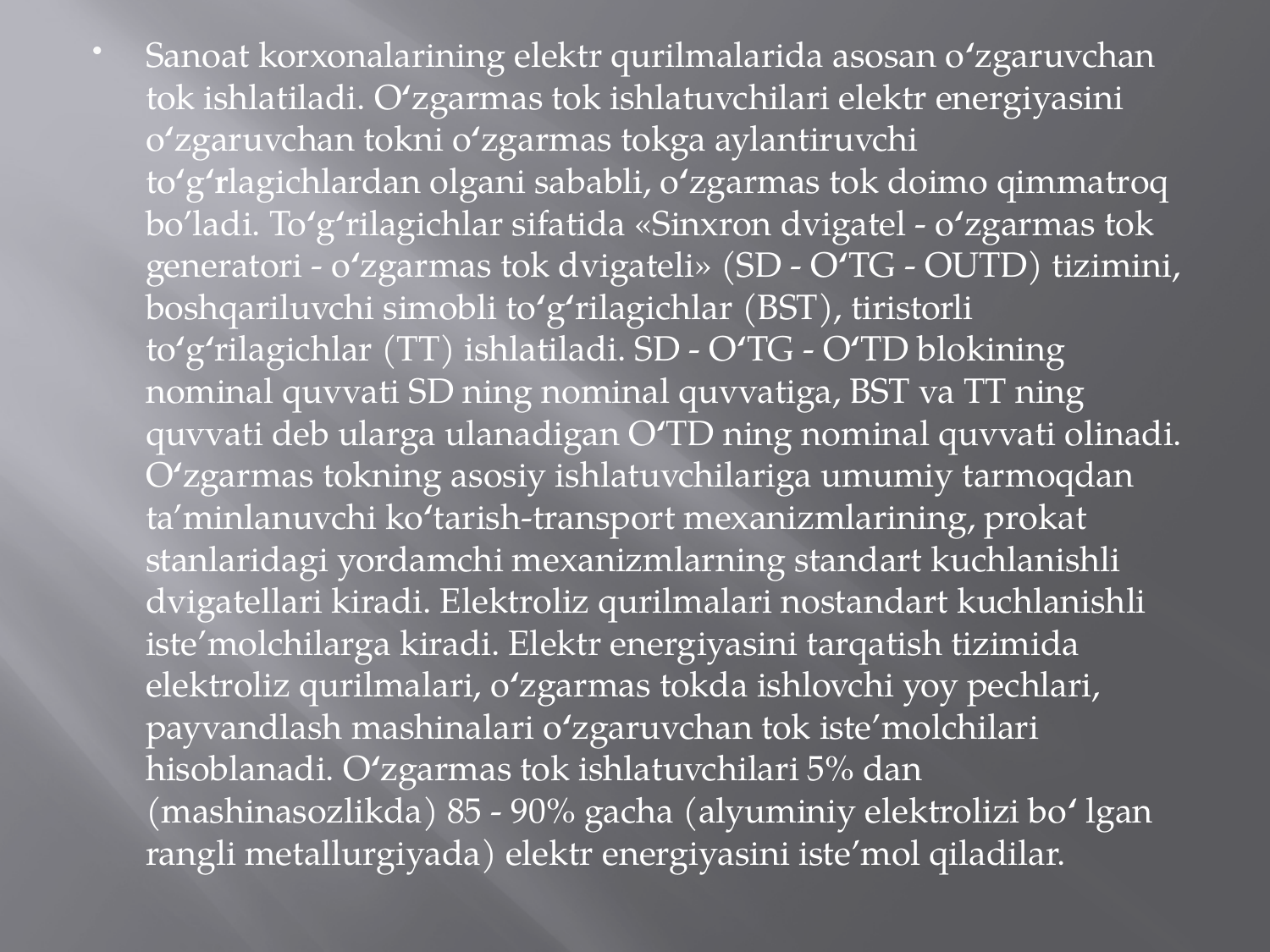

Sanoat korxonalarining elektr qurilmalarida asosan o‘zgaruvchan tok ishlatiladi. O‘zgarmas tok ishlatuvchilari elektr energiyasini o‘zgaruvchan tokni o‘zgarmas tokga aylantiruvchi to‘g‘rlagichlardan olgani sababli, o‘zgarmas tok doimo qimmatroq bo’ladi. To‘g‘rilagichlar sifatida «Sinxron dvigatel - o‘zgarmas tok generatori - o‘zgarmas tok dvigateli» (SD - O‘TG - OUTD) tizimini, boshqariluvchi simobli to‘g‘rilagichlar (BST), tiristorli to‘g‘rilagichlar (TT) ishlatiladi. SD - O‘TG - O‘TD blokining nominal quvvati SD ning nominal quvvatiga, BST va TT ning quvvati deb ularga ulanadigan O‘TD ning nominal quvvati olinadi. O‘zgarmas tokning asosiy ishlatuvchilariga umumiy tarmoqdan ta’minlanuvchi ko‘tarish-transport mexanizmlarining, prokat stanlaridagi yordamchi mexanizmlarning standart kuchlanishli dvigatellari kiradi. Elektroliz qurilmalari nostandart kuchlanishli iste’molchilarga kiradi. Elektr energiyasini tarqatish tizimida elektroliz qurilmalari, o‘zgarmas tokda ishlovchi yoy pechlari, payvandlash mashinalari o‘zgaruvchan tok iste’molchilari hisoblanadi. O‘zgarmas tok ishlatuvchilari 5% dan (mashinasozlikda) 85 - 90% gacha (alyuminiy elektrolizi bo‘ lgan rangli metallurgiyada) elektr energiyasini iste’mol qiladilar.